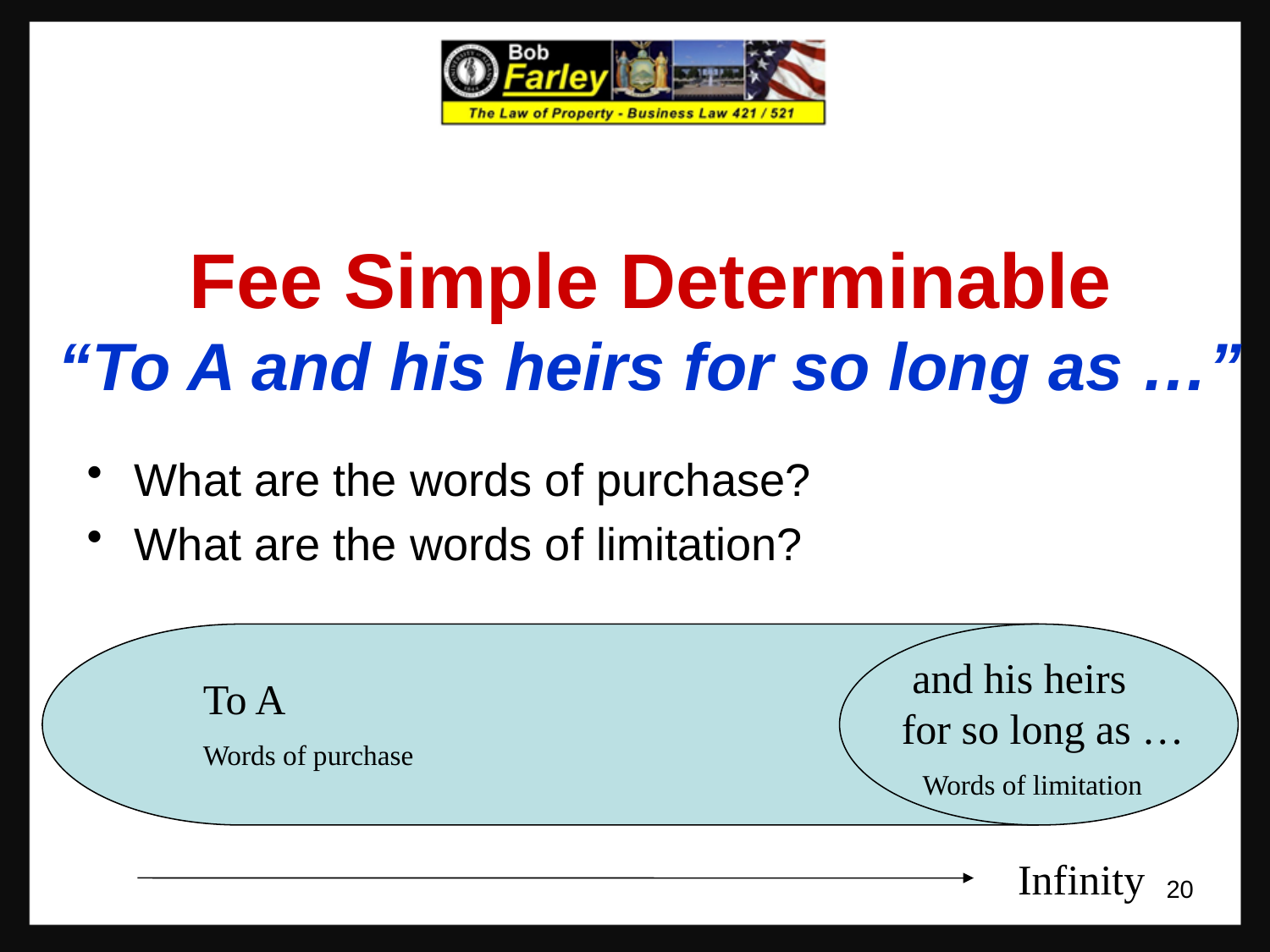

# Fee Simple Determinable “To A and his heirs for so long as …”
What are the words of purchase?
What are the words of limitation?

 and his heirs          for so long as …
   Words of limitation
To A
Words of purchase
Infinity
20